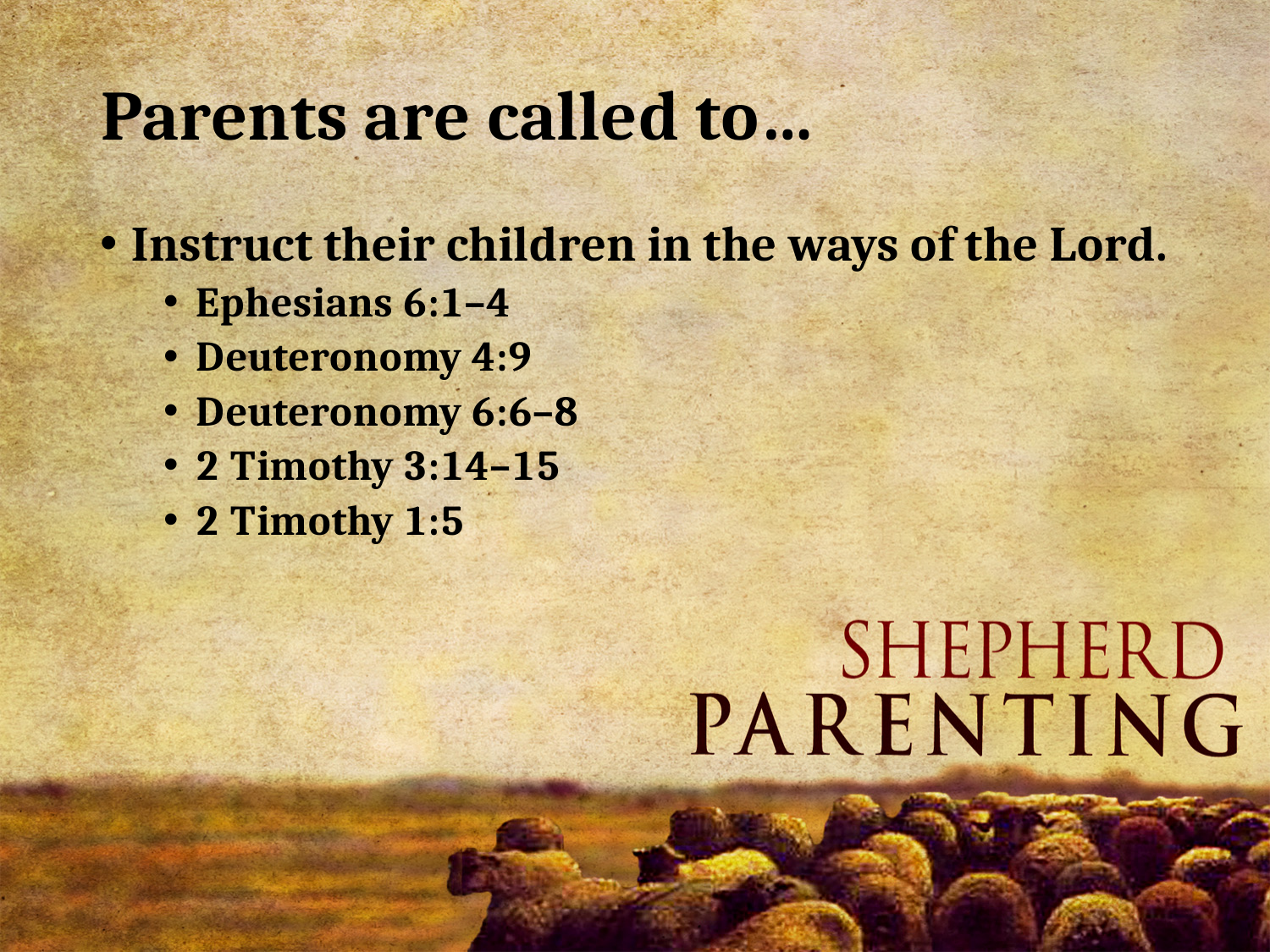

# Parents are called to…
Instruct their children in the ways of the Lord.
Ephesians 6:1–4
Deuteronomy 4:9
Deuteronomy 6:6–8
2 Timothy 3:14–15
2 Timothy 1:5